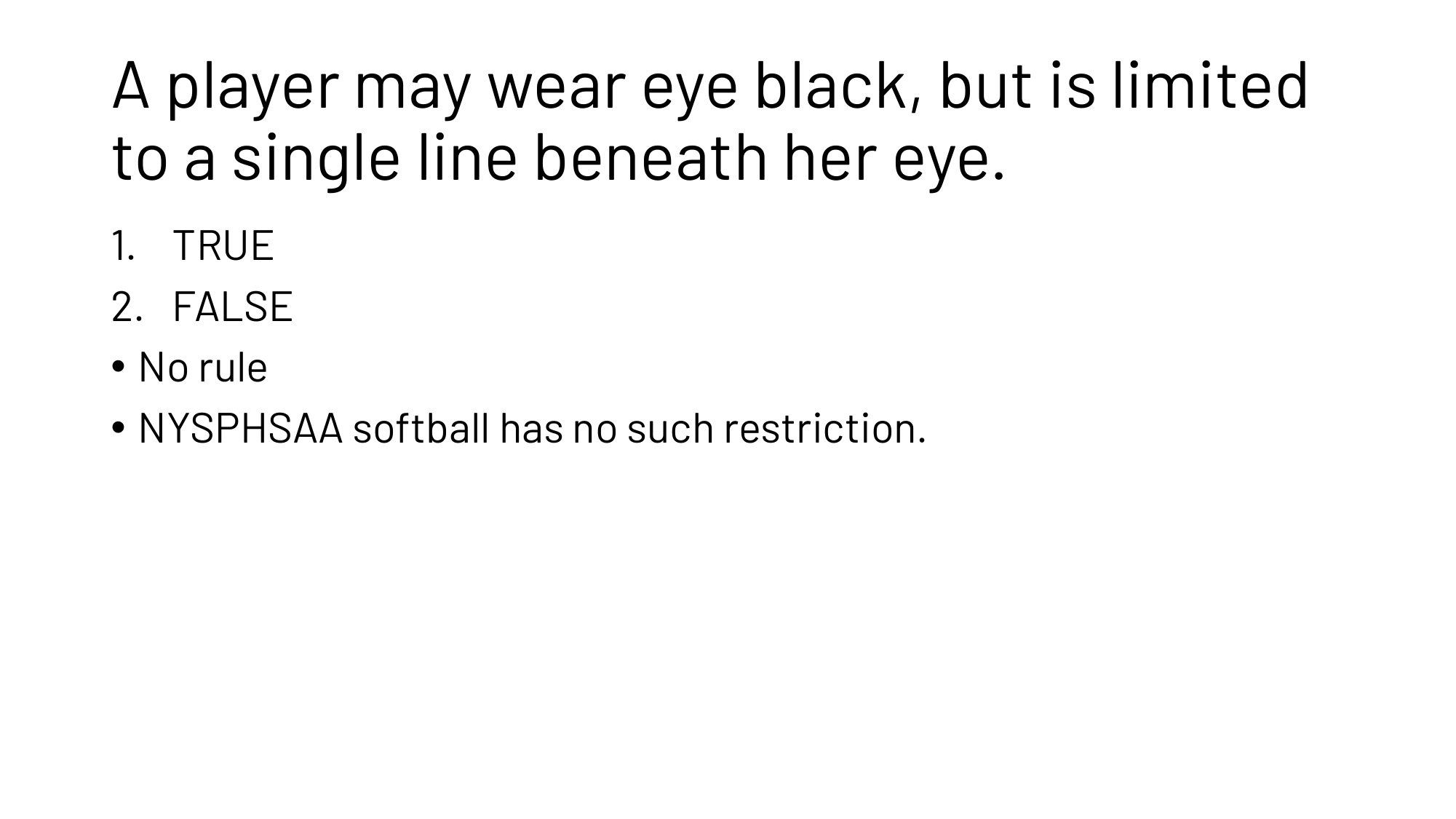

# A player may wear eye black, but is limited to a single line beneath her eye.
TRUE
FALSE
No rule
NYSPHSAA softball has no such restriction.